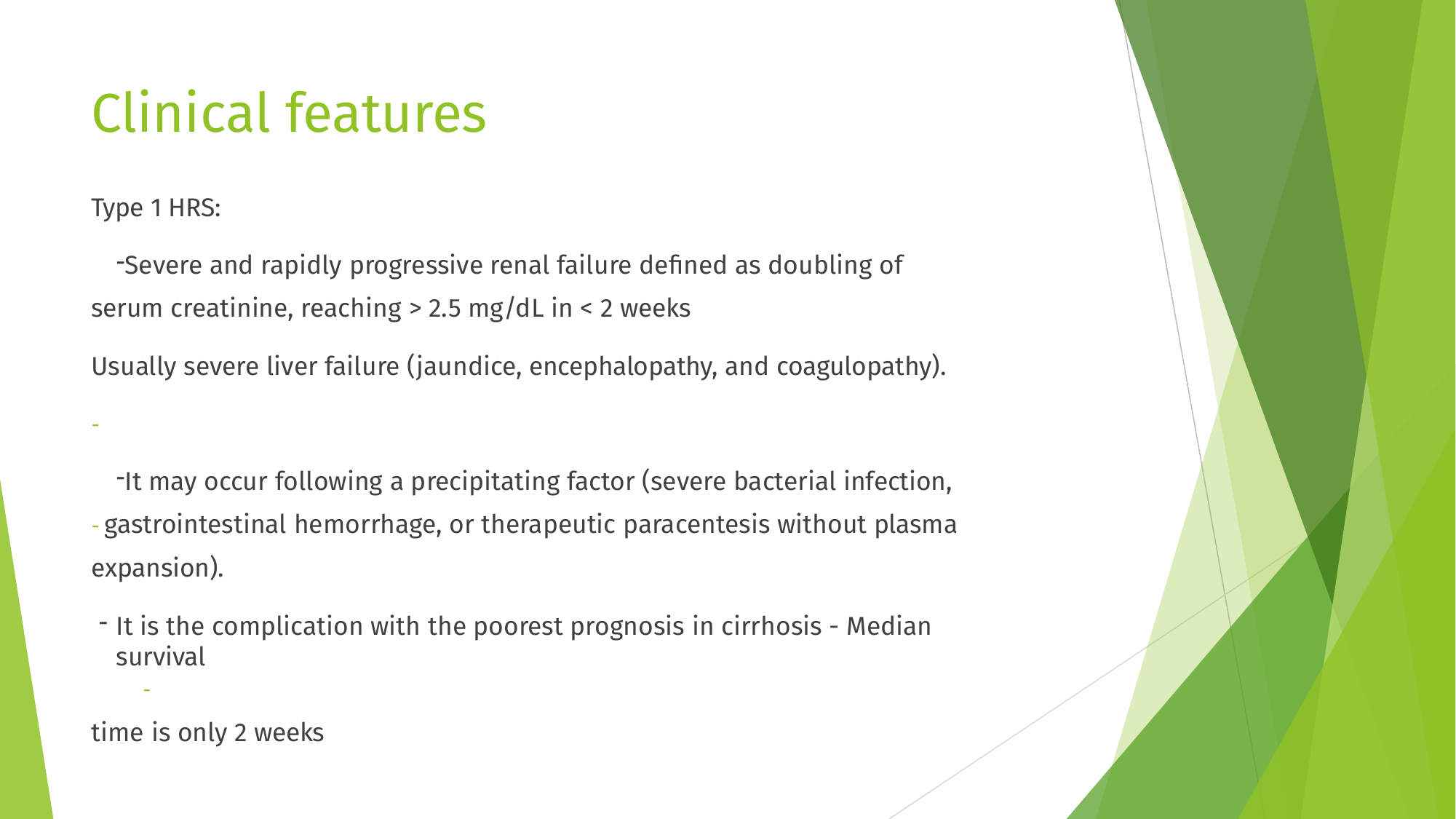

# Clinical features
Type 1 HRS:
Severe and rapidly progressive renal failure defined as doubling of serum creatinine, reaching > 2.5 mg/dL in < 2 weeks
Usually severe liver failure (jaundice, encephalopathy, and coagulopathy).	-
It may occur following a precipitating factor (severe bacterial infection,	- gastrointestinal hemorrhage, or therapeutic paracentesis without plasma expansion).
It is the complication with the poorest prognosis in cirrhosis - Median survival	-
time is only 2 weeks